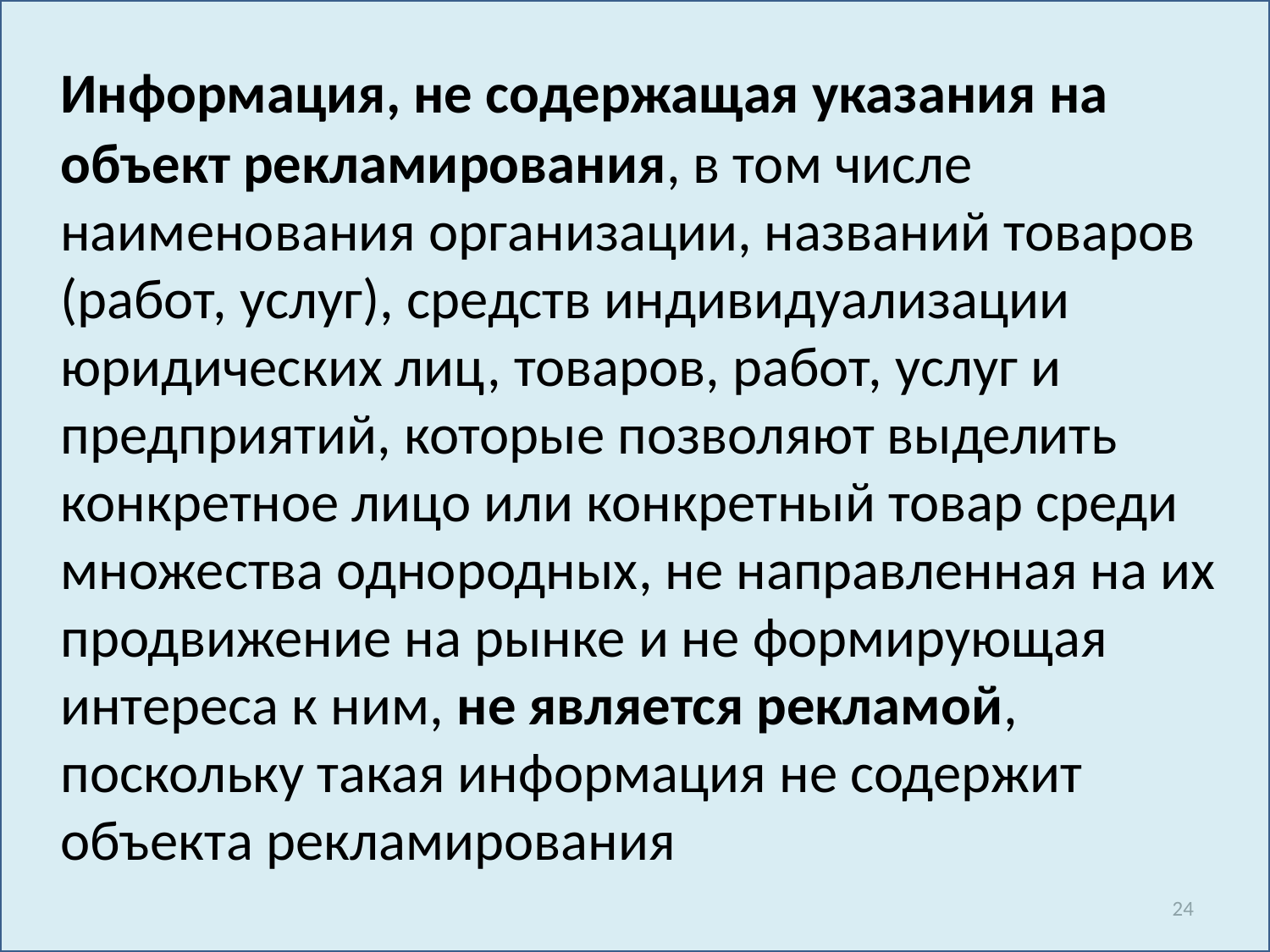

Информация, не содержащая указания на объект рекламирования, в том числе наименования организации, названий товаров (работ, услуг), средств индивидуализации юридических лиц, товаров, работ, услуг и предприятий, которые позволяют выделить конкретное лицо или конкретный товар среди множества однородных, не направленная на их продвижение на рынке и не формирующая интереса к ним, не является рекламой, поскольку такая информация не содержит объекта рекламирования
24